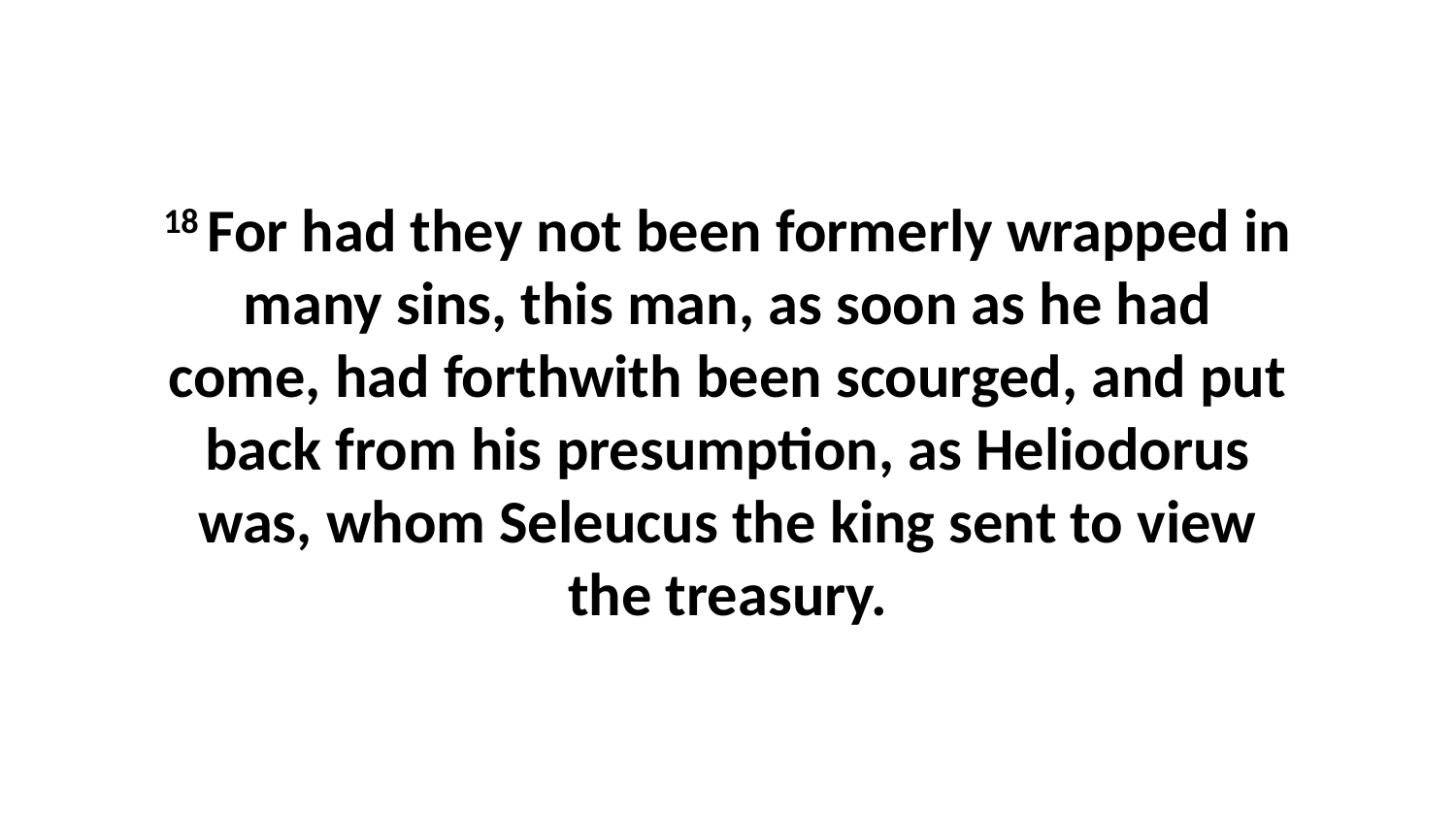

18 For had they not been formerly wrapped in many sins, this man, as soon as he had come, had forthwith been scourged, and put back from his presumption, as Heliodorus was, whom Seleucus the king sent to view the treasury.